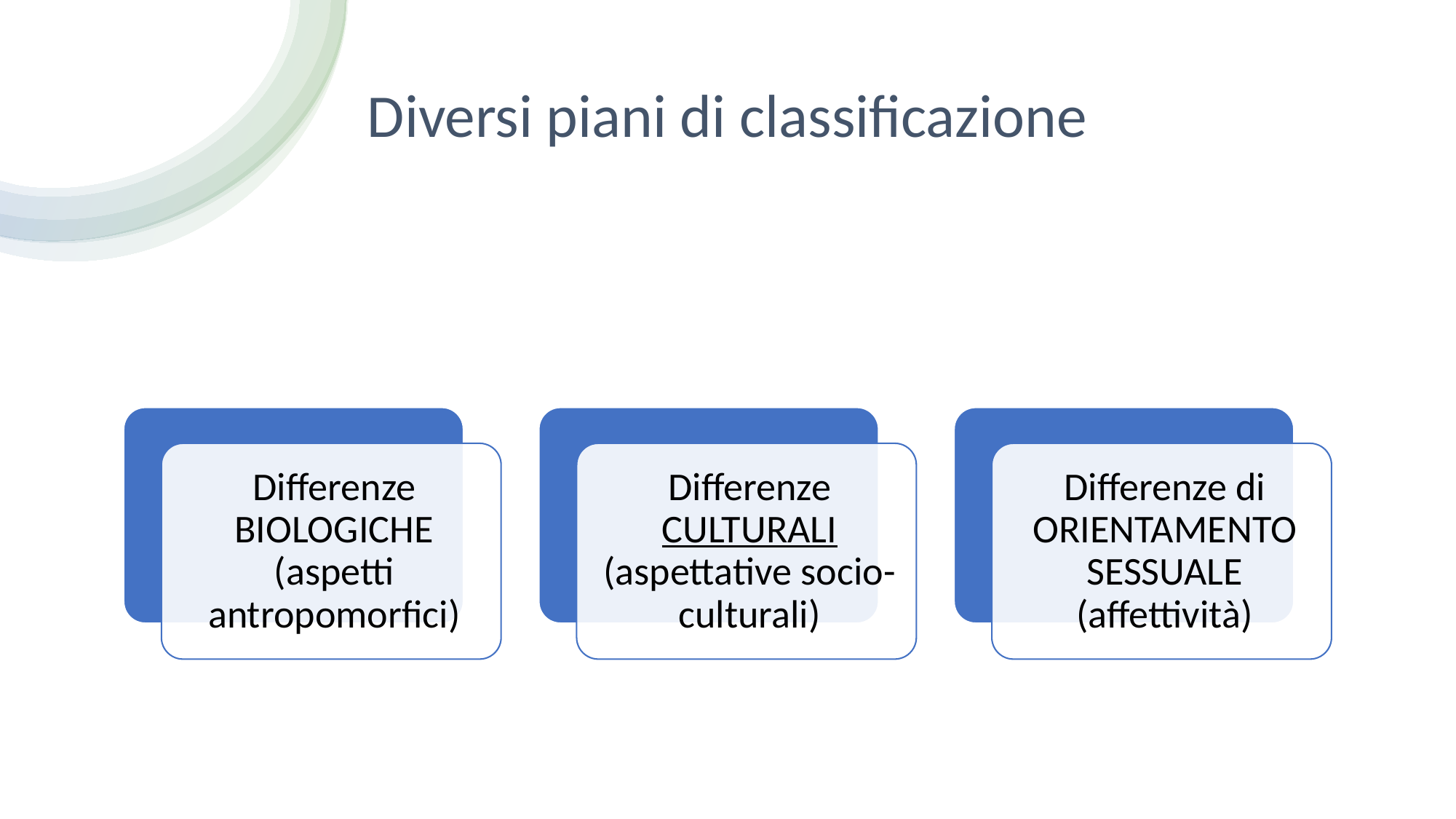

# Diversi piani di classificazione
Differenze BIOLOGICHE (aspetti antropomorfici)
Differenze CULTURALI (aspettative socio-culturali)
Differenze di ORIENTAMENTO SESSUALE (affettività)